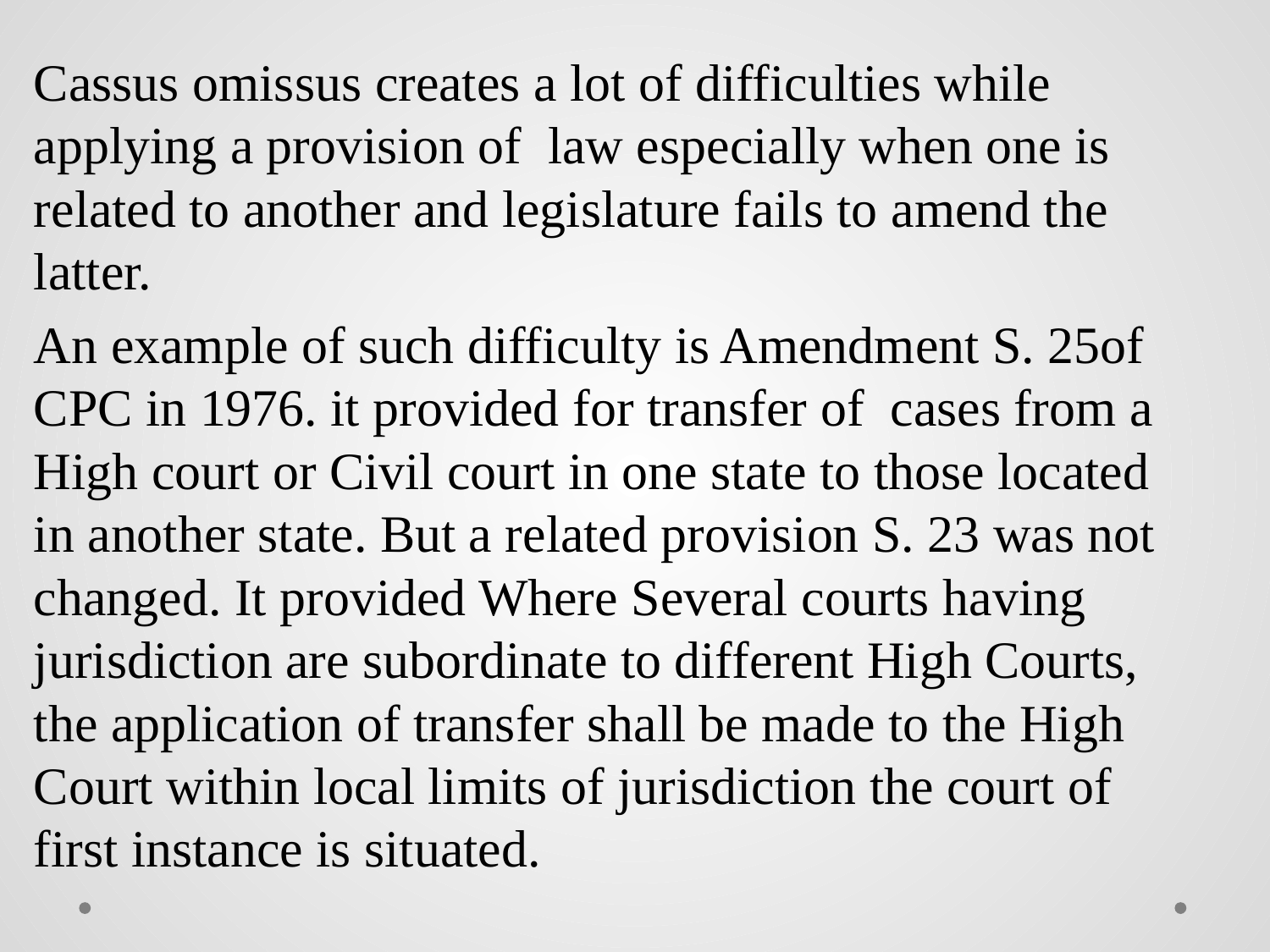

Cassus omissus creates a lot of difficulties while applying a provision of  law especially when one is related to another and legislature fails to amend the latter.
An example of such difficulty is Amendment S. 25of CPC in 1976. it provided for transfer of  cases from a High court or Civil court in one state to those located in another state. But a related provision S. 23 was not changed. It provided Where Several courts having jurisdiction are subordinate to different High Courts, the application of transfer shall be made to the High Court within local limits of jurisdiction the court of first instance is situated.